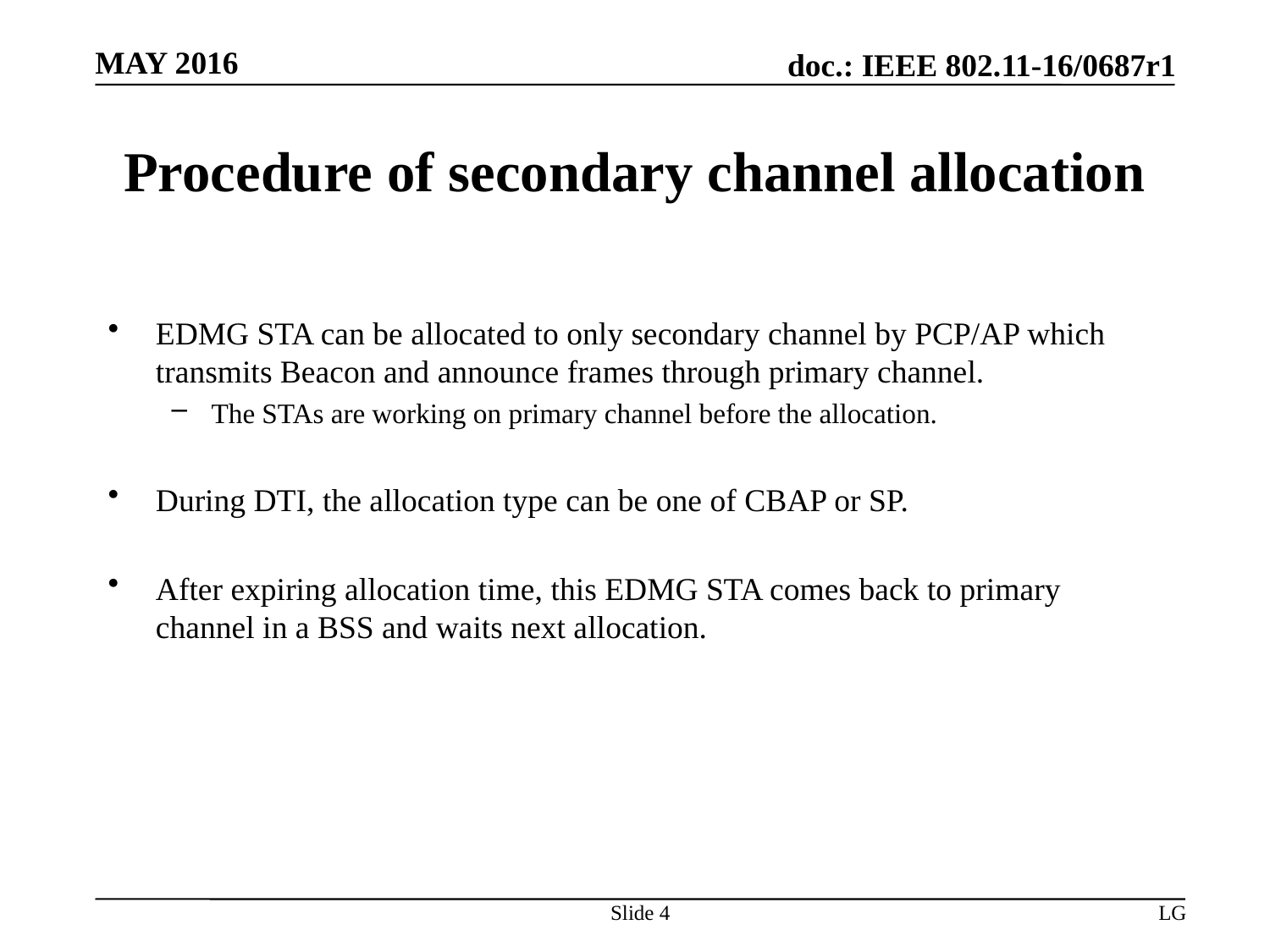

# Procedure of secondary channel allocation
EDMG STA can be allocated to only secondary channel by PCP/AP which transmits Beacon and announce frames through primary channel.
The STAs are working on primary channel before the allocation.

During DTI, the allocation type can be one of CBAP or SP.

After expiring allocation time, this EDMG STA comes back to primary channel in a BSS and waits next allocation.

Slide 4
LG